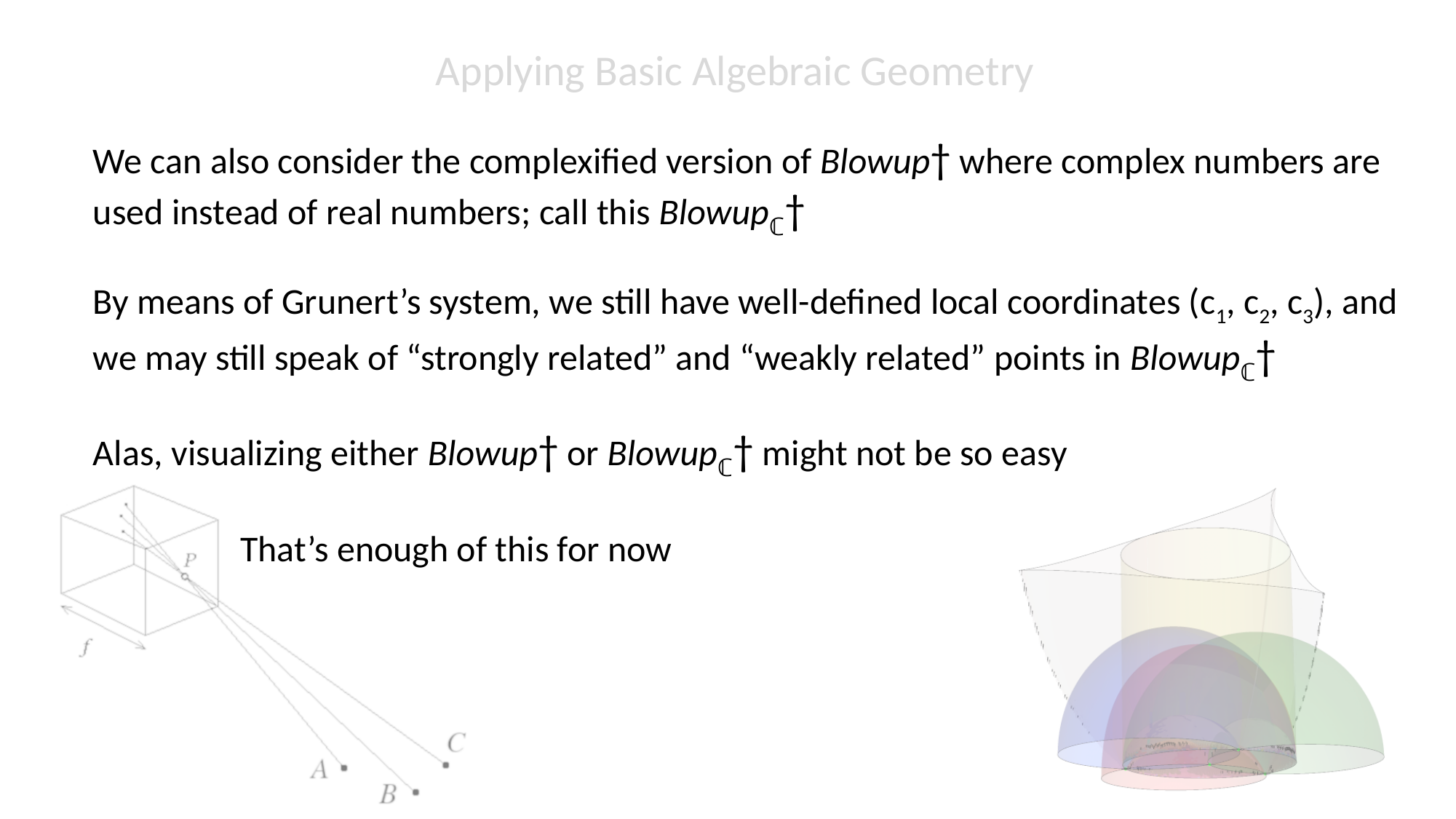

Applying Basic Algebraic Geometry
We can also consider the complexified version of Blowup† where complex numbers are used instead of real numbers; call this Blowupℂ†

By means of Grunert’s system, we still have well-defined local coordinates (c1, c2, c3), and we may still speak of “strongly related” and “weakly related” points in Blowupℂ†

Alas, visualizing either Blowup† or Blowupℂ† might not be so easy

                  That’s enough of this for now